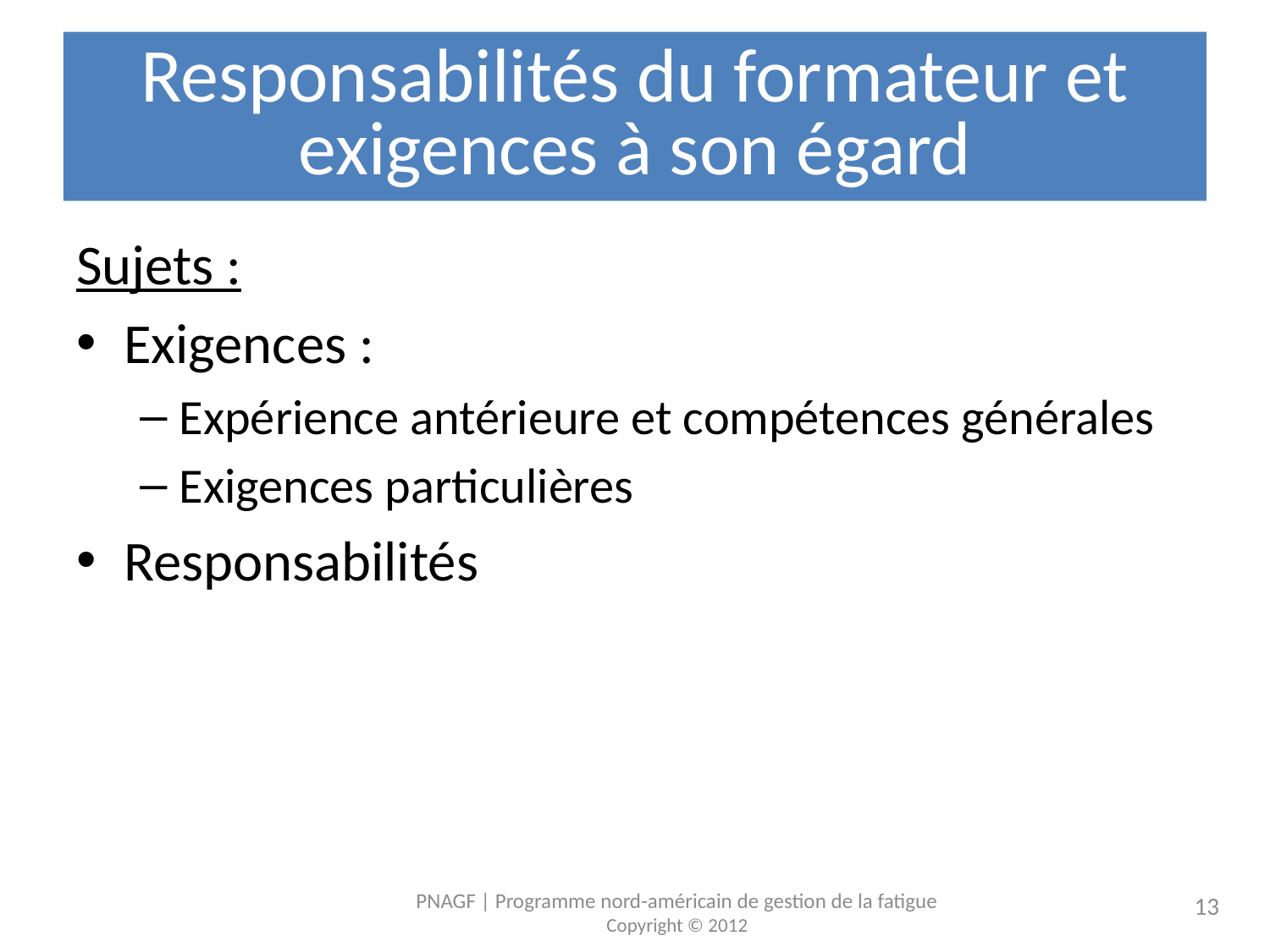

# Responsabilités du formateur et exigences à son égard
Sujets :
Exigences :
Expérience antérieure et compétences générales
Exigences particulières
Responsabilités